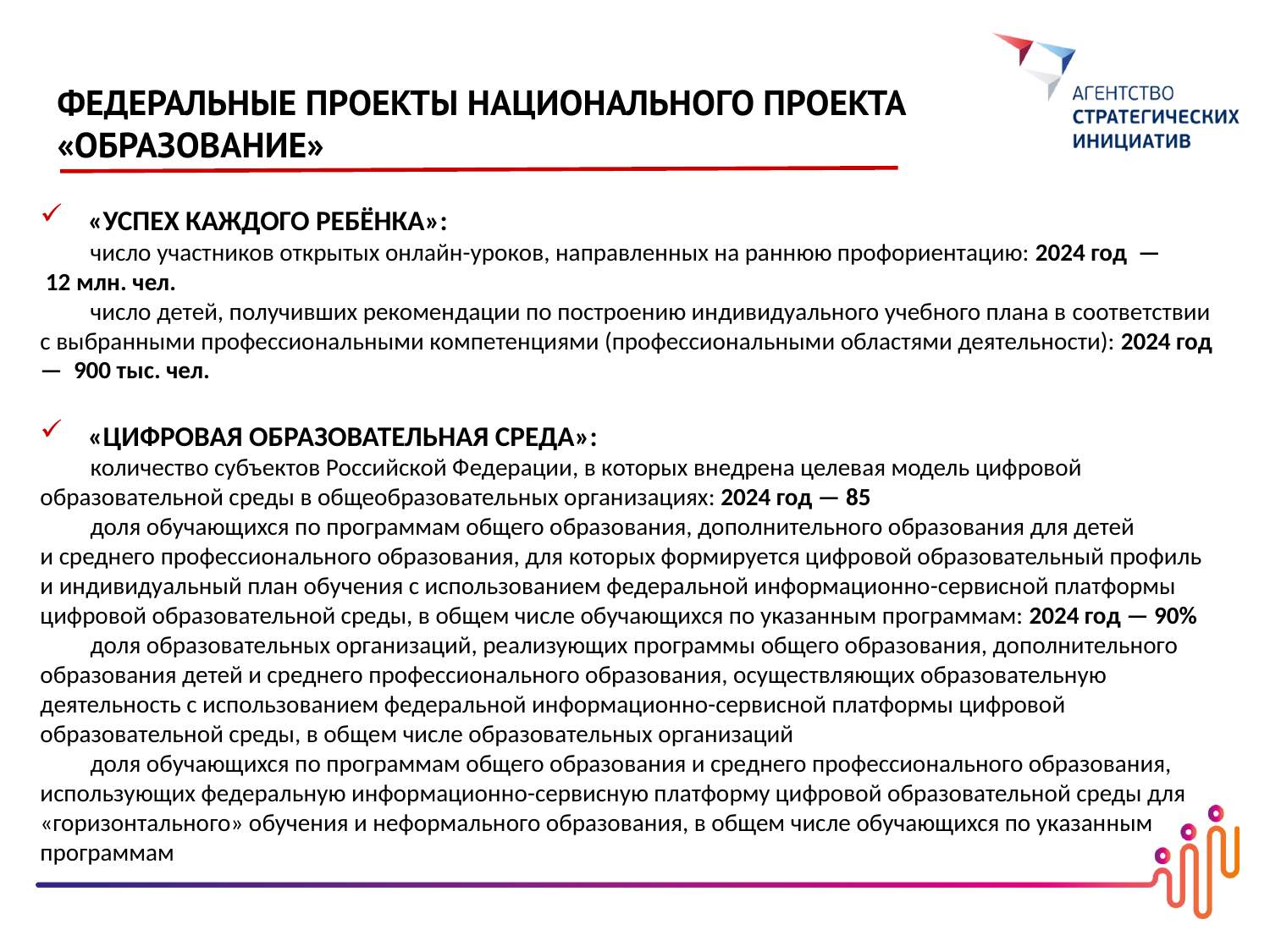

ФЕДЕРАЛЬНЫЕ ПРОЕКТЫ НАЦИОНАЛЬНОГО ПРОЕКТА «ОБРАЗОВАНИЕ»
«УСПЕХ КАЖДОГО РЕБЁНКА»:
число участников открытых онлайн-уроков, направленных на раннюю профориентацию: 2024 год  —  12 млн. чел.
число детей, получивших рекомендации по построению индивидуального учебного плана в соответствии с выбранными профессиональными компетенциями (профессиональными областями деятельности): 2024 год —  900 тыс. чел.

«ЦИФРОВАЯ ОБРАЗОВАТЕЛЬНАЯ СРЕДА»:
количество субъектов Российской Федерации, в которых внедрена целевая модель цифровой образовательной среды в общеобразовательных организациях: 2024 год — 85
доля обучающихся по программам общего образования, дополнительного образования для детей и среднего профессионального образования, для которых формируется цифровой образовательный профиль и индивидуальный план обучения с использованием федеральной информационно-сервисной платформы цифровой образовательной среды, в общем числе обучающихся по указанным программам: 2024 год — 90%
доля образовательных организаций, реализующих программы общего образования, дополнительного образования детей и среднего профессионального образования, осуществляющих образовательную деятельность с использованием федеральной информационно-сервисной платформы цифровой образовательной среды, в общем числе образовательных организаций
доля обучающихся по программам общего образования и среднего профессионального образования, использующих федеральную информационно-сервисную платформу цифровой образовательной среды для «горизонтального» обучения и неформального образования, в общем числе обучающихся по указанным программам